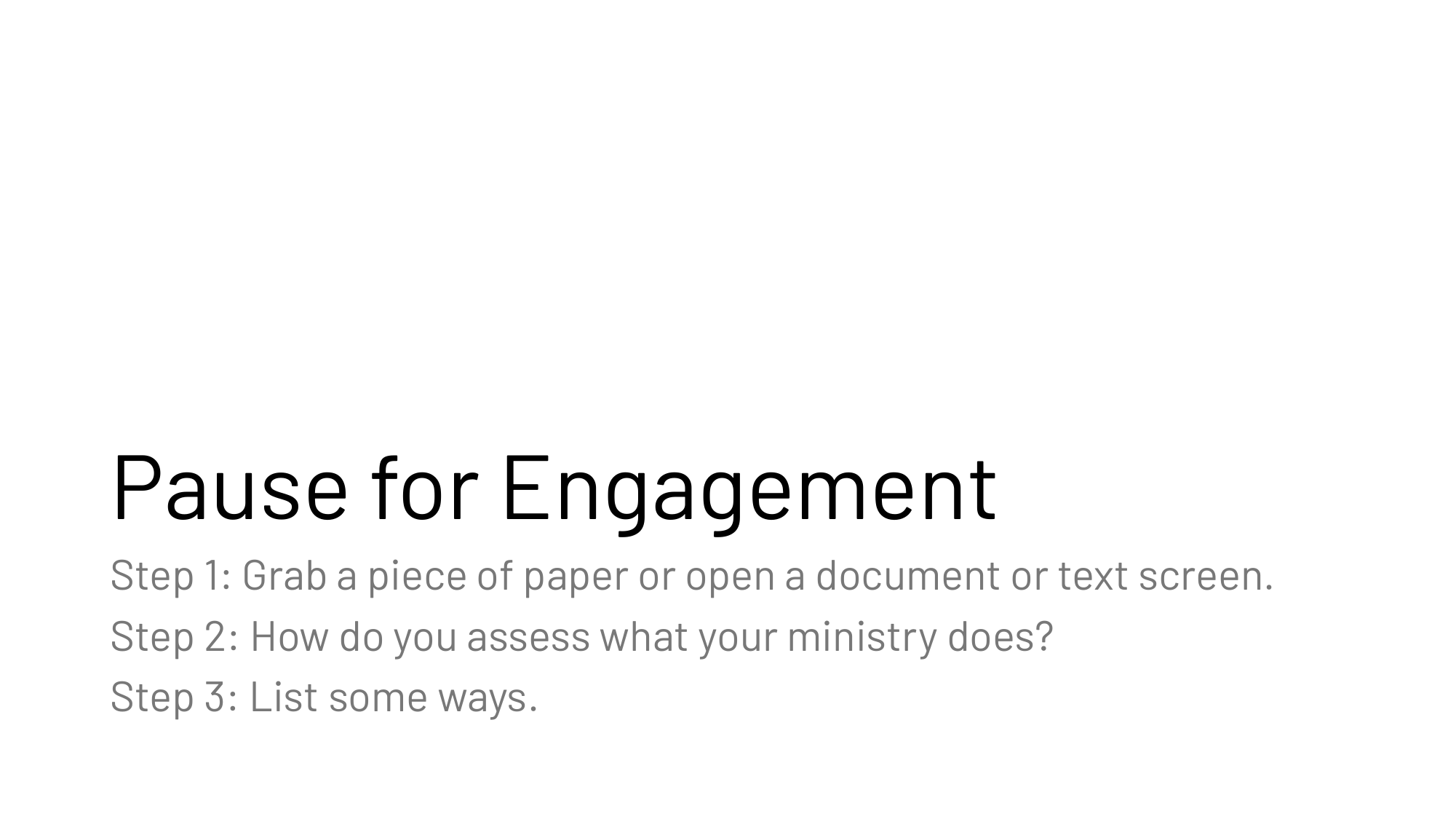

# Pause for Engagement
Step 1: Grab a piece of paper or open a document or text screen.
Step 2: How do you assess what your ministry does?
Step 3: List some ways.